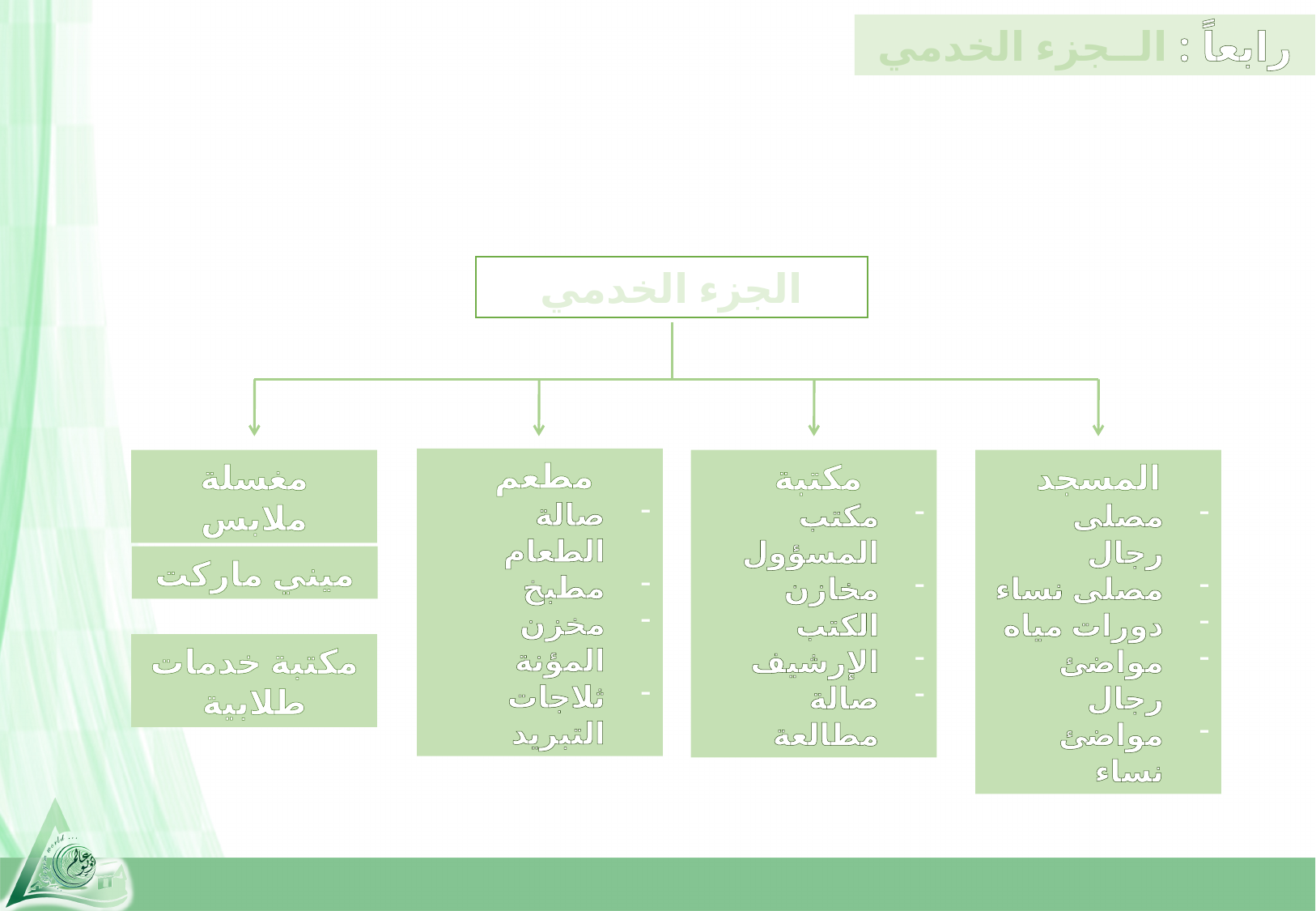

رابعاً : الــجزء الخدمي
الجزء الخدمي
مطعم
صالة الطعام
مطبخ
مخزن المؤنة
ثلاجات التبريد
مغسلة ملابس
مكتبة
مكتب المسؤول
مخازن الكتب
الإرشيف
صالة مطالعة
المسجد
مصلى رجال
مصلى نساء
دورات مياه
مواضئ رجال
مواضئ نساء
ميني ماركت
مكتبة خدمات طلابية